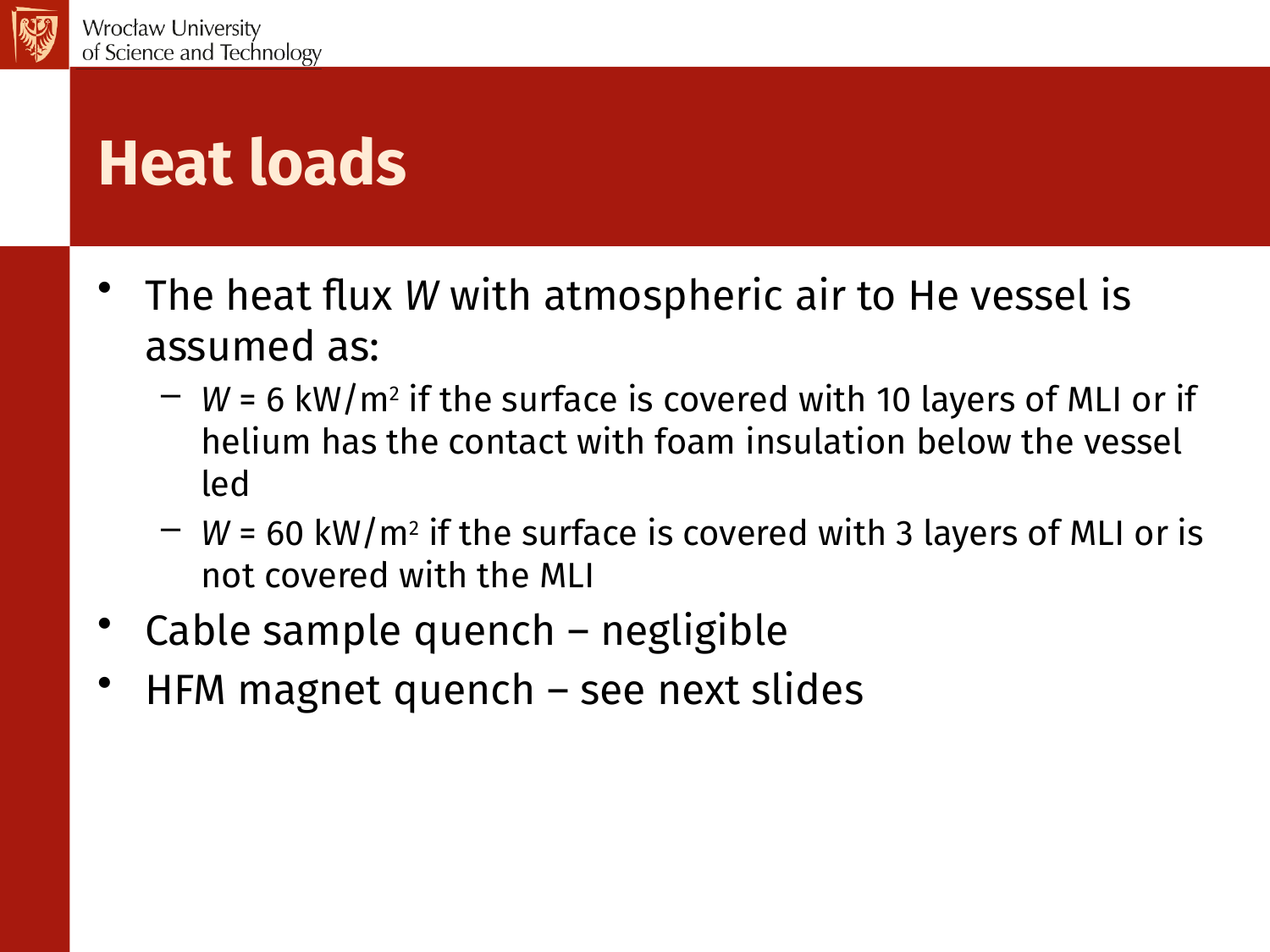

# Heat loads
The heat flux W with atmospheric air to He vessel is assumed as:
W = 6 kW/m2 if the surface is covered with 10 layers of MLI or if helium has the contact with foam insulation below the vessel led
W = 60 kW/m2 if the surface is covered with 3 layers of MLI or is not covered with the MLI
Cable sample quench – negligible
HFM magnet quench – see next slides